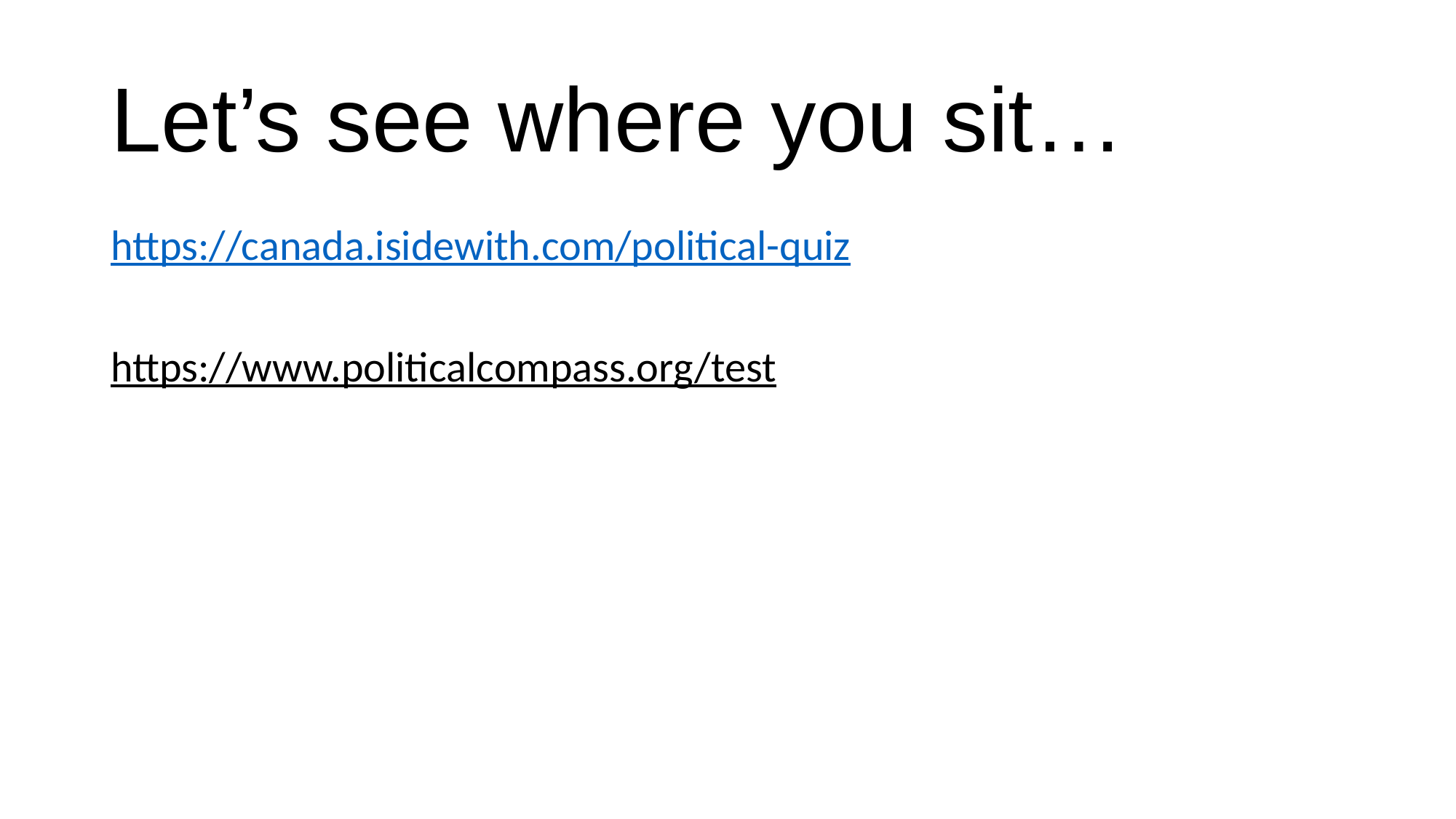

# Let’s see where you sit…
https://canada.isidewith.com/political-quiz

https://www.politicalcompass.org/test